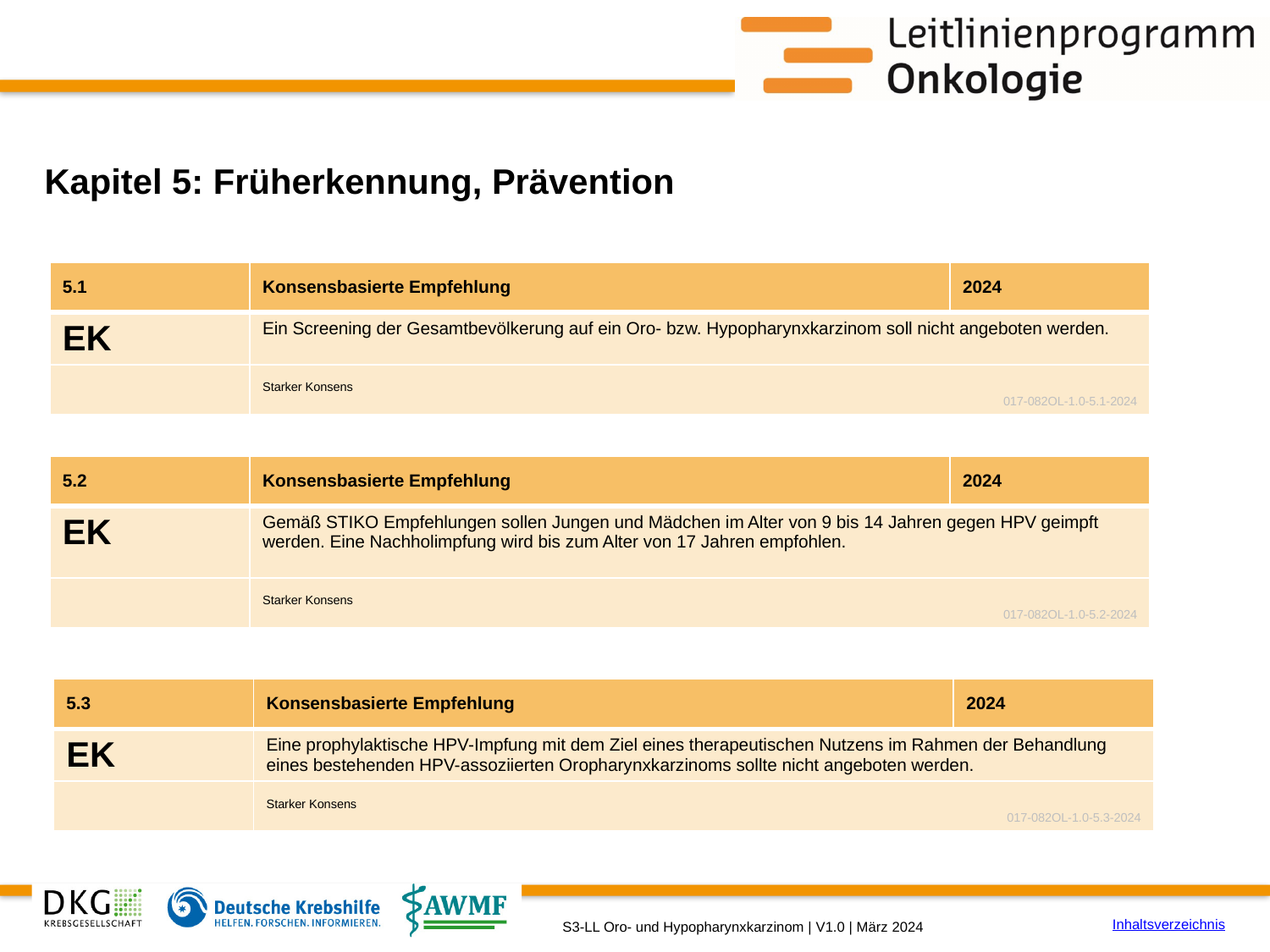

# Kapitel 5: Früherkennung, Prävention
| 5.1 | Konsensbasierte Empfehlung | 2024 |
| --- | --- | --- |
| EK | Ein Screening der Gesamtbevölkerung auf ein Oro- bzw. Hypopharynxkarzinom soll nicht angeboten werden. |  |
|  | Starker Konsens 017-082OL-1.0-5.1-2024 |  |
| 5.2 | Konsensbasierte Empfehlung | 2024 |
| --- | --- | --- |
| EK | Gemäß STIKO Empfehlungen sollen Jungen und Mädchen im Alter von 9 bis 14 Jahren gegen HPV geimpft werden. Eine Nachholimpfung wird bis zum Alter von 17 Jahren empfohlen. |  |
|  | Starker Konsens 017-082OL-1.0-5.2-2024 |  |
| 5.3 | Konsensbasierte Empfehlung | 2024 |
| --- | --- | --- |
| EK | Eine prophylaktische HPV-Impfung mit dem Ziel eines therapeutischen Nutzens im Rahmen der Behandlung eines bestehenden HPV-assoziierten Oropharynxkarzinoms sollte nicht angeboten werden. |  |
|  | Starker Konsens 017-082OL-1.0-5.3-2024 |  |
Inhaltsverzeichnis
S3-LL Oro- und Hypopharynxkarzinom | V1.0 | März 2024